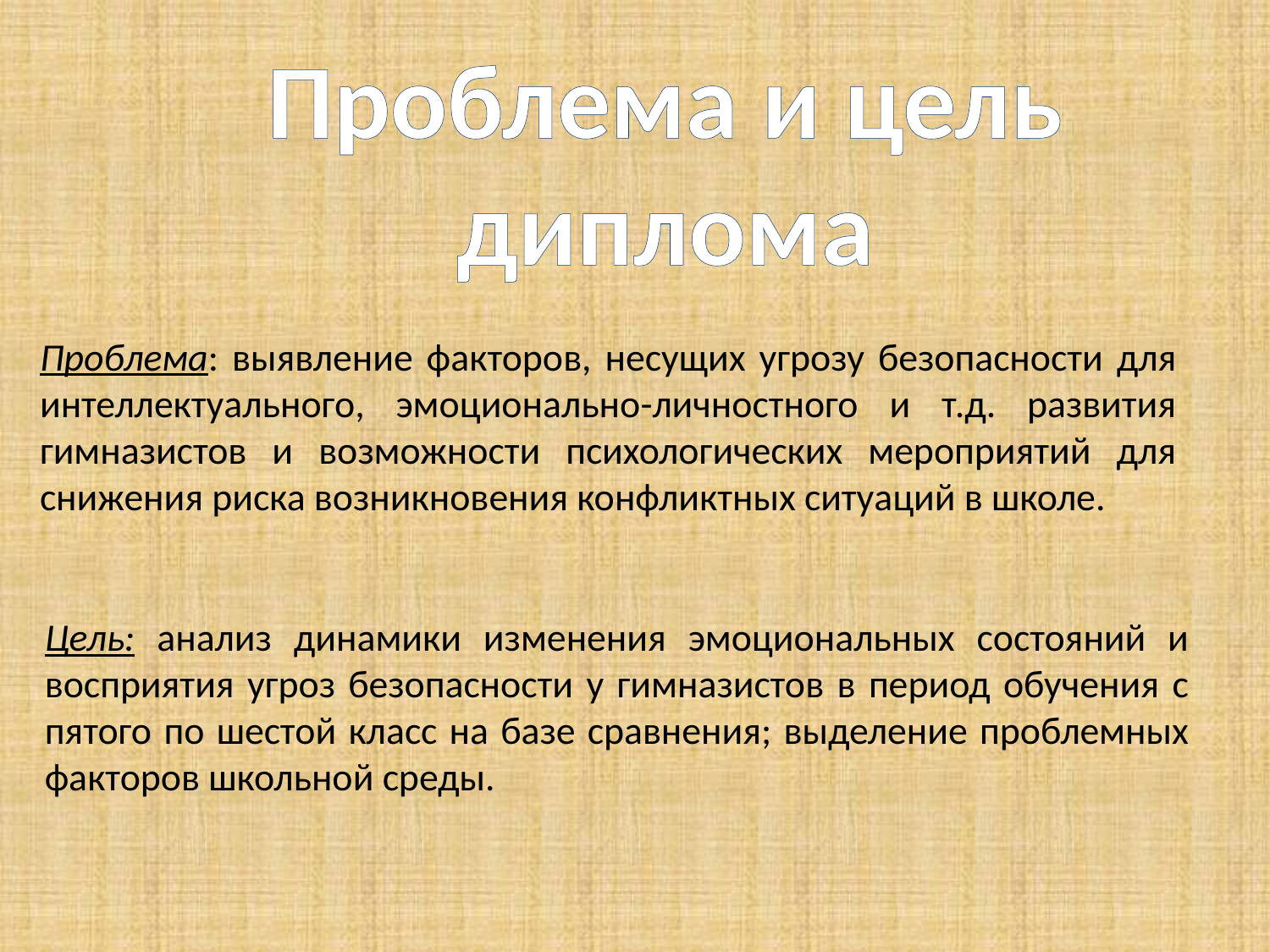

Проблема и цель диплома
Проблема: выявление факторов, несущих угрозу безопасности для интеллектуального, эмоционально-личностного и т.д. развития гимназистов и возможности психологических мероприятий для снижения риска возникновения конфликтных ситуаций в школе.
Цель: анализ динамики изменения эмоциональных состояний и восприятия угроз безопасности у гимназистов в период обучения с пятого по шестой класс на базе сравнения; выделение проблемных факторов школьной среды.